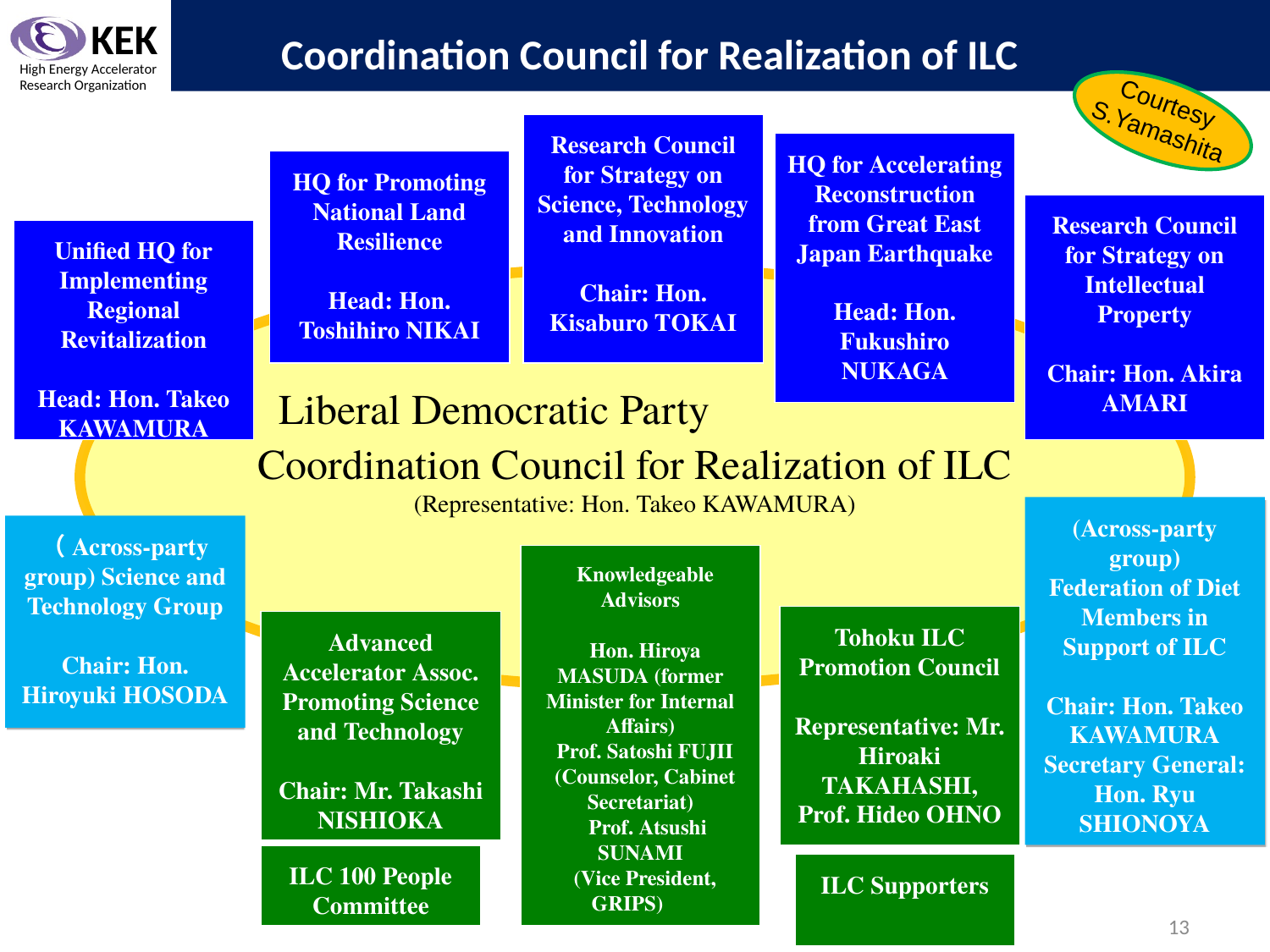

Coordination Council for Realization of ILC

Courtesy
S.Yamashita

Research Council for Strategy on Science, Technology and Innovation

Chair: Hon. Kisaburo TOKAI
HQ for Accelerating Reconstruction from Great East Japan Earthquake

Head: Hon. Fukushiro NUKAGA
HQ for Promoting National Land Resilience

Head: Hon. Toshihiro NIKAI

Research Council for Strategy on Intellectual Property

Chair: Hon. Akira AMARI

Unified HQ for Implementing Regional Revitalization

Head: Hon. Takeo KAWAMURA
Coordination Council for Realization of ILC
(Representative: Hon. Takeo KAWAMURA)
Liberal Democratic Party
(Across-party group)
Federation of Diet Members in Support of ILC

Chair: Hon. Takeo KAWAMURA
Secretary General: Hon. Ryu SHIONOYA
（Across-party group) Science and Technology Group

Chair: Hon. Hiroyuki HOSODA
Knowledgeable Advisors

Hon. Hiroya MASUDA (former Minister for Internal Affairs)
Prof. Satoshi FUJII
(Counselor, Cabinet Secretariat)
 Prof. Atsushi SUNAMI
(Vice President, GRIPS)

Tohoku ILC Promotion Council

Representative: Mr. Hiroaki TAKAHASHI,
Prof. Hideo OHNO
Advanced Accelerator Assoc. Promoting Science and Technology

Chair: Mr. Takashi NISHIOKA
ILC 100 People Committee
ILC Supporters
13